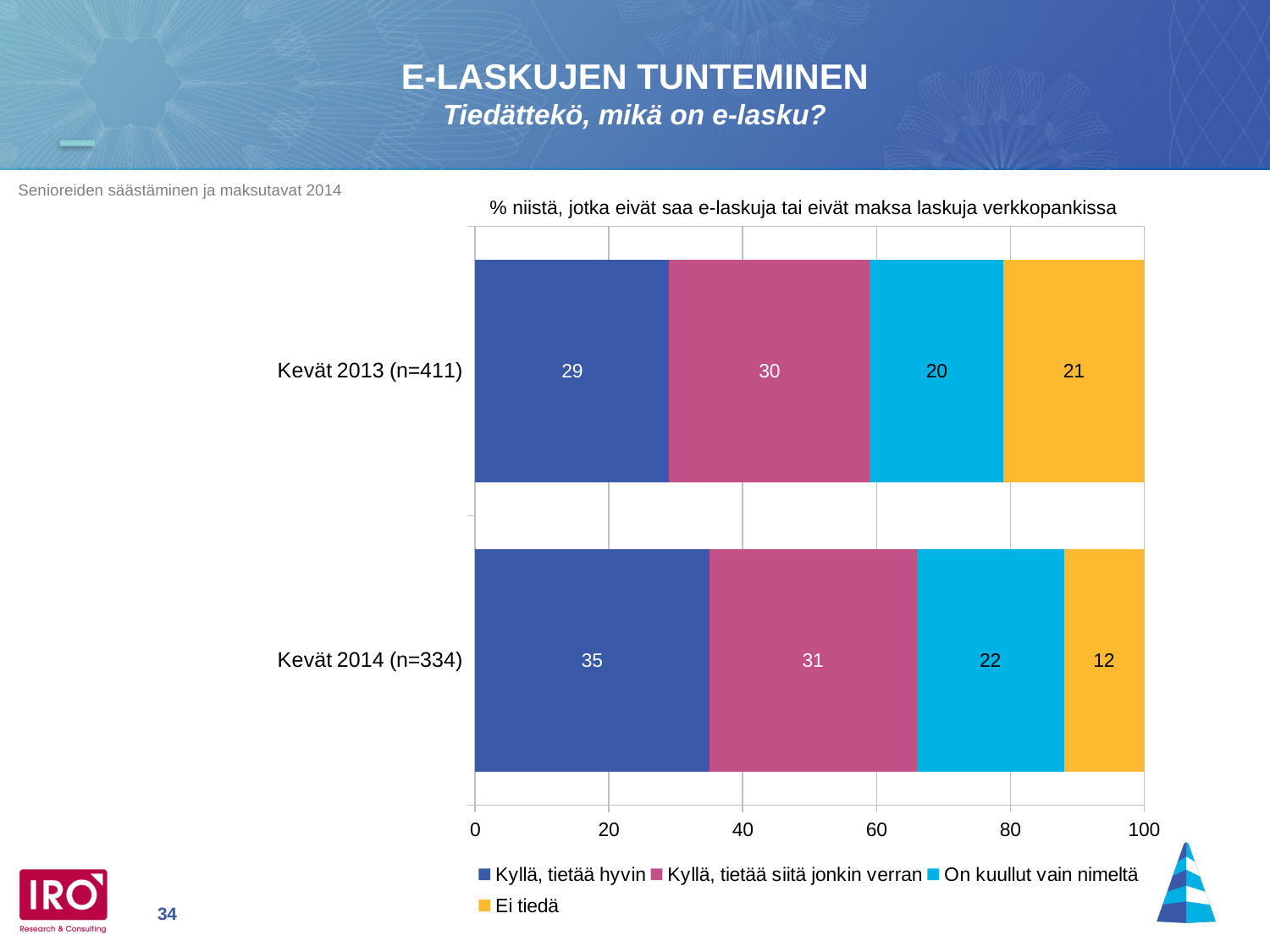

E-LASKUJEN TUNTEMINEN
Tiedättekö, mikä on e-lasku?
% niistä, jotka eivät saa e-laskuja tai eivät maksa laskuja verkkopankissa

### Chart

| Category | Kyllä, tietää hyvin | Kyllä, tietää siitä jonkin verran | On kuullut vain nimeltä | Ei tiedä |
|---|---|---|---|---|
| Kevät 2013 (n=411) | 29.0 | 30.0 | 20.0 | 21.0 |
| Kevät 2014 (n=334) | 35.0 | 31.0 | 22.0 | 12.0 |